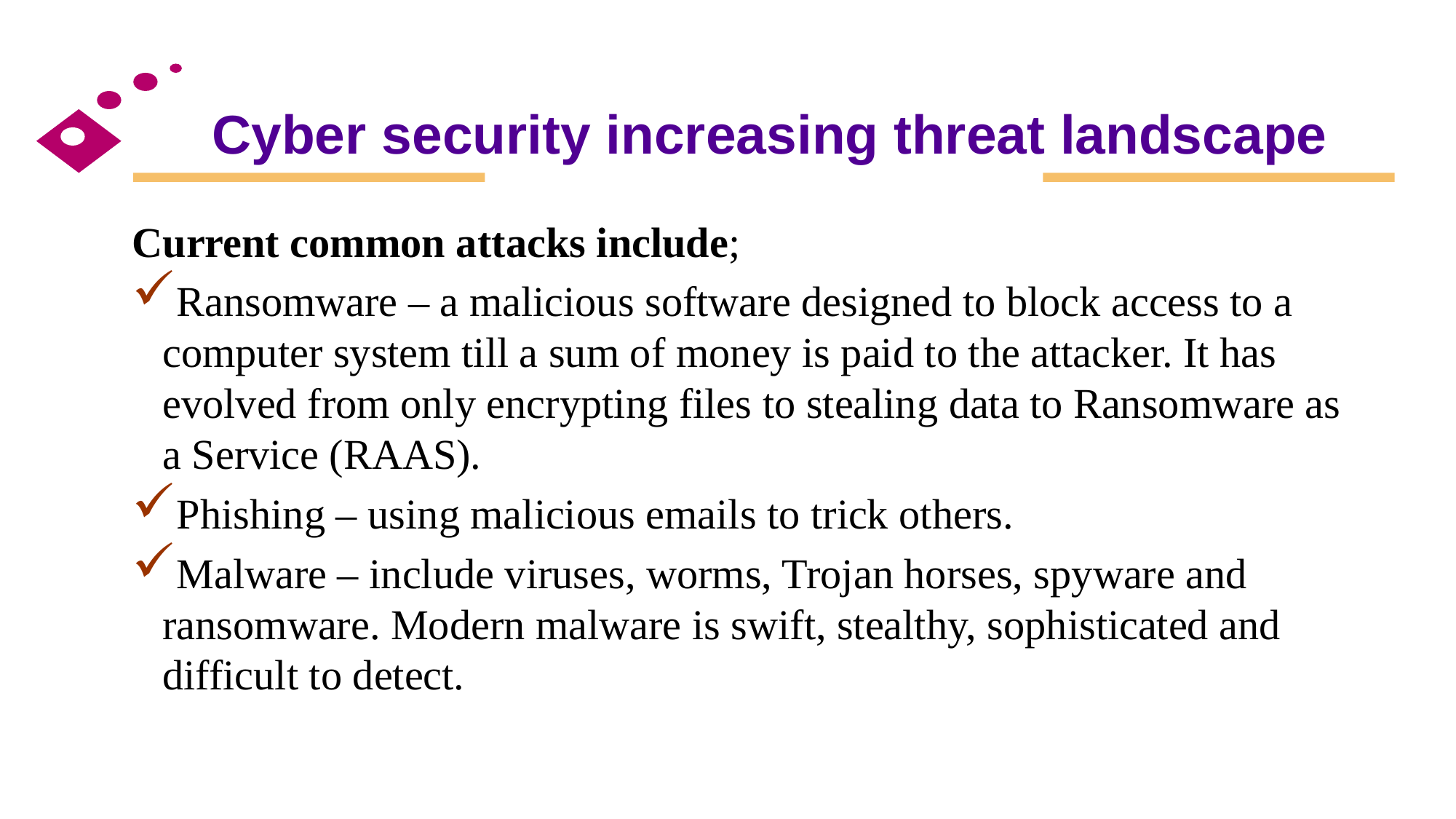

# Cyber security increasing threat landscape
Current common attacks include;
Ransomware – a malicious software designed to block access to a computer system till a sum of money is paid to the attacker. It has evolved from only encrypting files to stealing data to Ransomware as a Service (RAAS).
Phishing – using malicious emails to trick others.
Malware – include viruses, worms, Trojan horses, spyware and ransomware. Modern malware is swift, stealthy, sophisticated and difficult to detect.